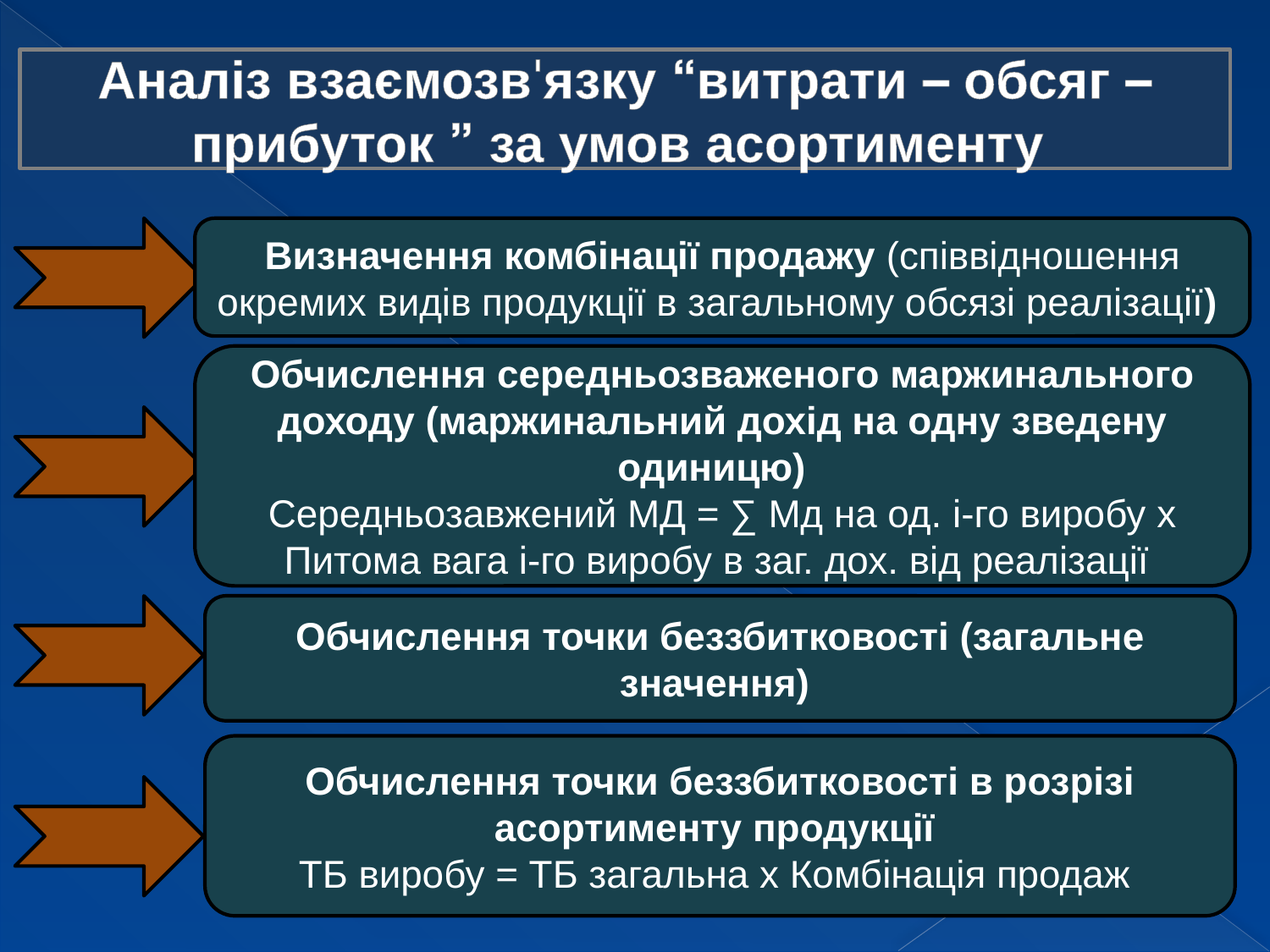

Аналіз взаємозв'язку “витрати – обсяг – прибуток ” за умов асортименту

Визначення комбінації продажу (співвідношення окремих видів продукції в загальному обсязі реалізації)
Обчислення середньозваженого маржинального доходу (маржинальний дохід на одну зведену одиницю)
Середньозавжений МД = ∑ Мд на од. і-го виробу х Питома вага і-го виробу в заг. дох. від реалізації

Обчислення точки беззбитковості (загальне значення)
Обчислення точки беззбитковості в розрізі асортименту продукції
ТБ виробу = ТБ загальна х Комбінація продаж